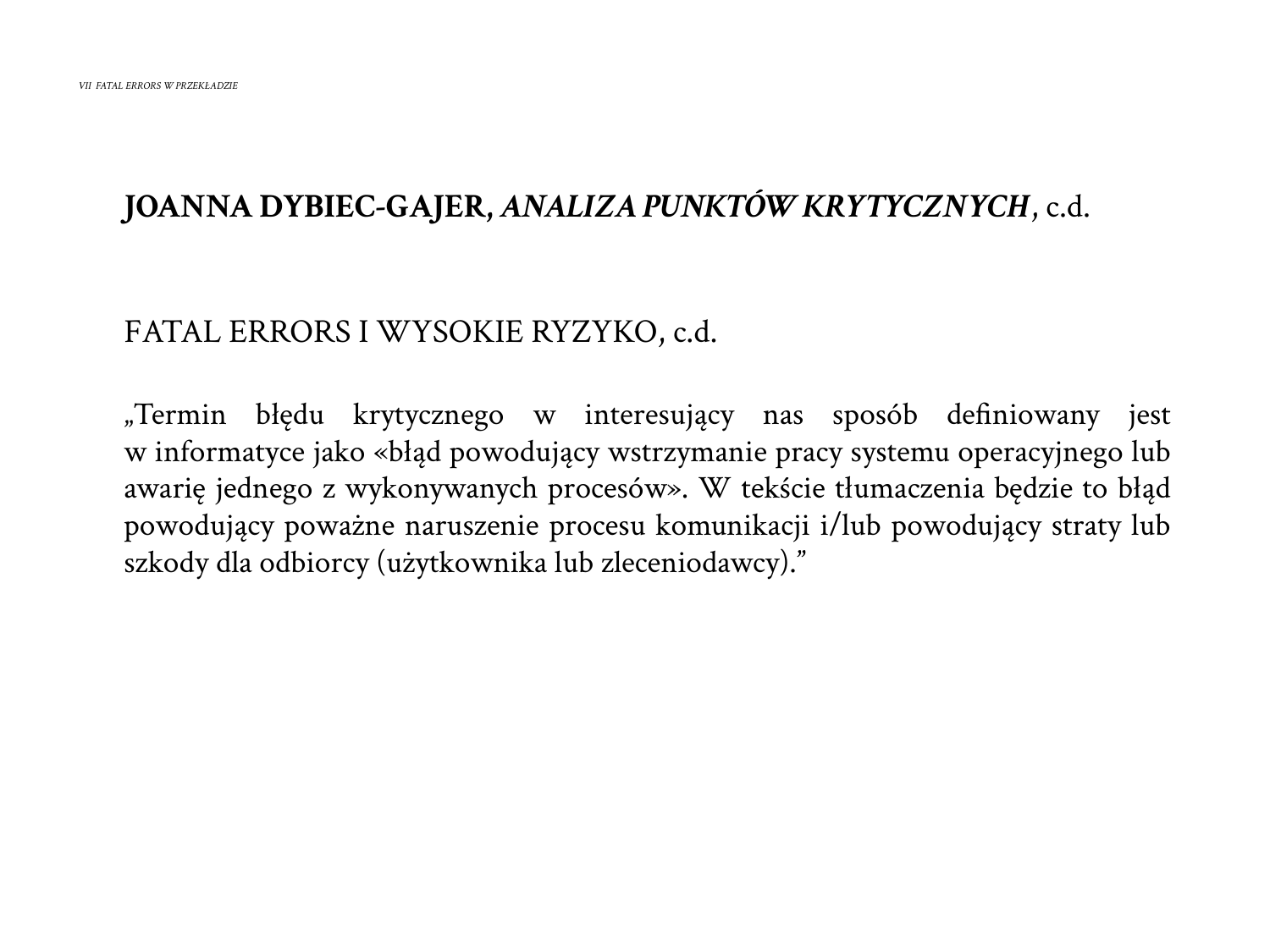

# VII  Fatal errors w przekładzie

	Joanna Dybiec-Gajer, Analiza punktów krytycznych, c.d.

	fatal errors i wysokie ryzyko, c.d.

	„Termin błędu krytycznego w interesujący nas sposób definiowany jest
w informatyce jako «błąd powodujący wstrzymanie pracy systemu operacyjnego lub awarię jednego z wykonywanych procesów». W tekście tłumaczenia będzie to błąd powodujący poważne naruszenie procesu komunikacji i/lub powodujący straty lub szkody dla odbiorcy (użytkownika lub zleceniodawcy).”